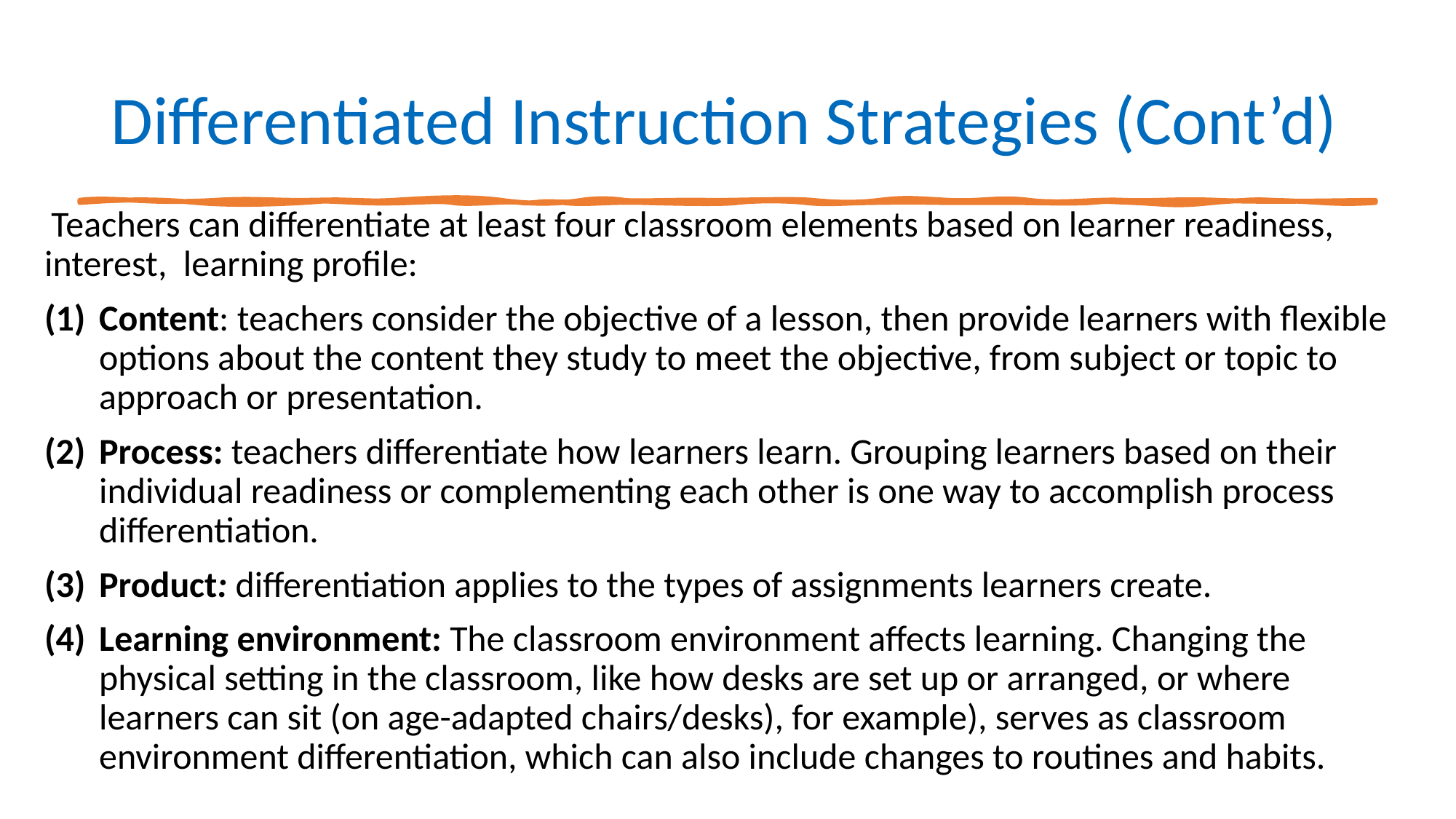

# Differentiated Instruction Strategies (Cont’d)
 Teachers can differentiate at least four classroom elements based on learner readiness, interest,  learning profile:
Content: teachers consider the objective of a lesson, then provide learners with flexible options about the content they study to meet the objective, from subject or topic to approach or presentation.
Process: teachers differentiate how learners learn. Grouping learners based on their individual readiness or complementing each other is one way to accomplish process differentiation.
Product: differentiation applies to the types of assignments learners create.
Learning environment: The classroom environment affects learning. Changing the physical setting in the classroom, like how desks are set up or arranged, or where learners can sit (on age-adapted chairs/desks), for example), serves as classroom environment differentiation, which can also include changes to routines and habits.